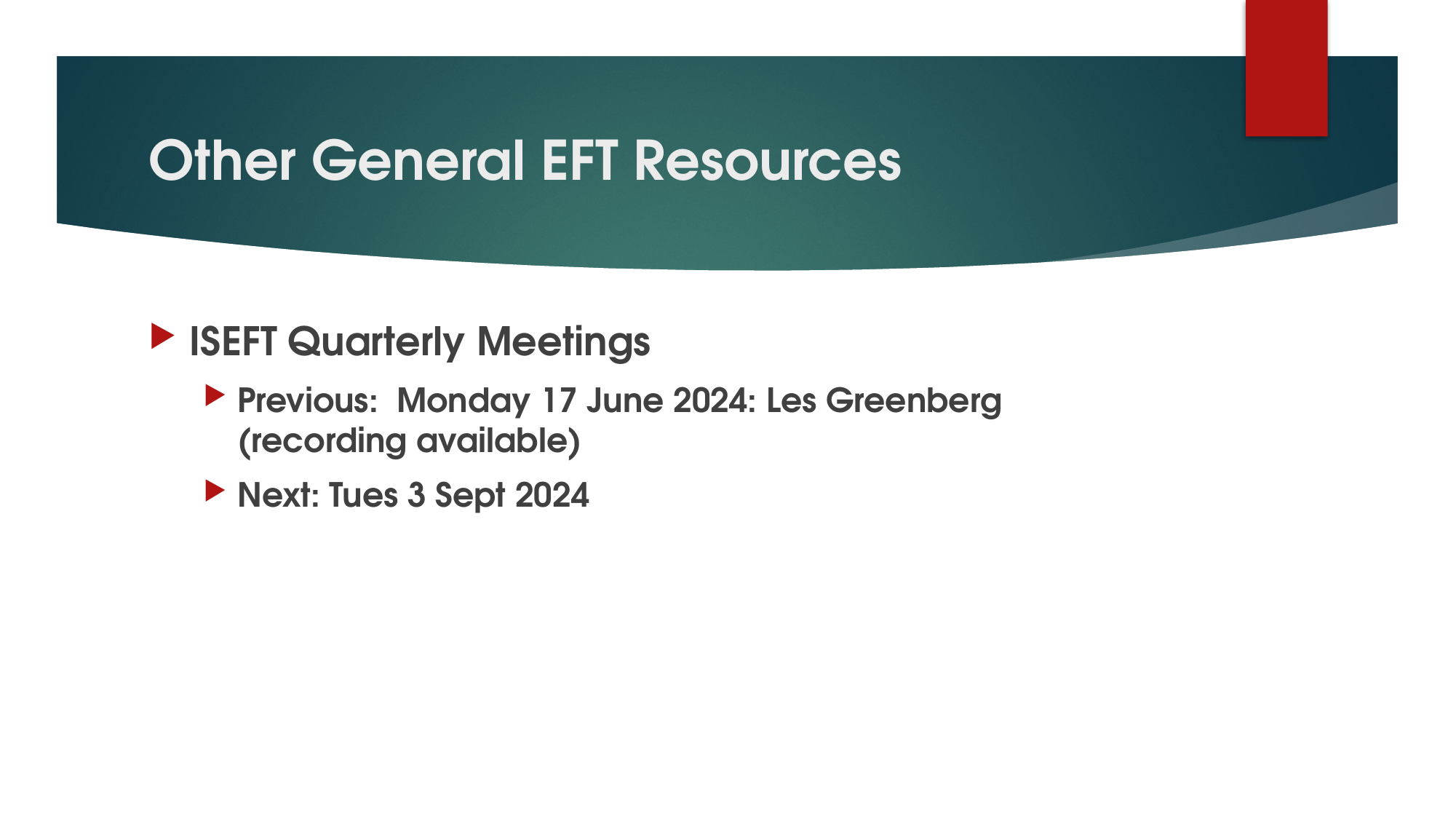

# Other General EFT Resources
ISEFT Quarterly Meetings
Previous:  Monday 17 June 2024: Les Greenberg (recording available)
Next: Tues 3 Sept 2024